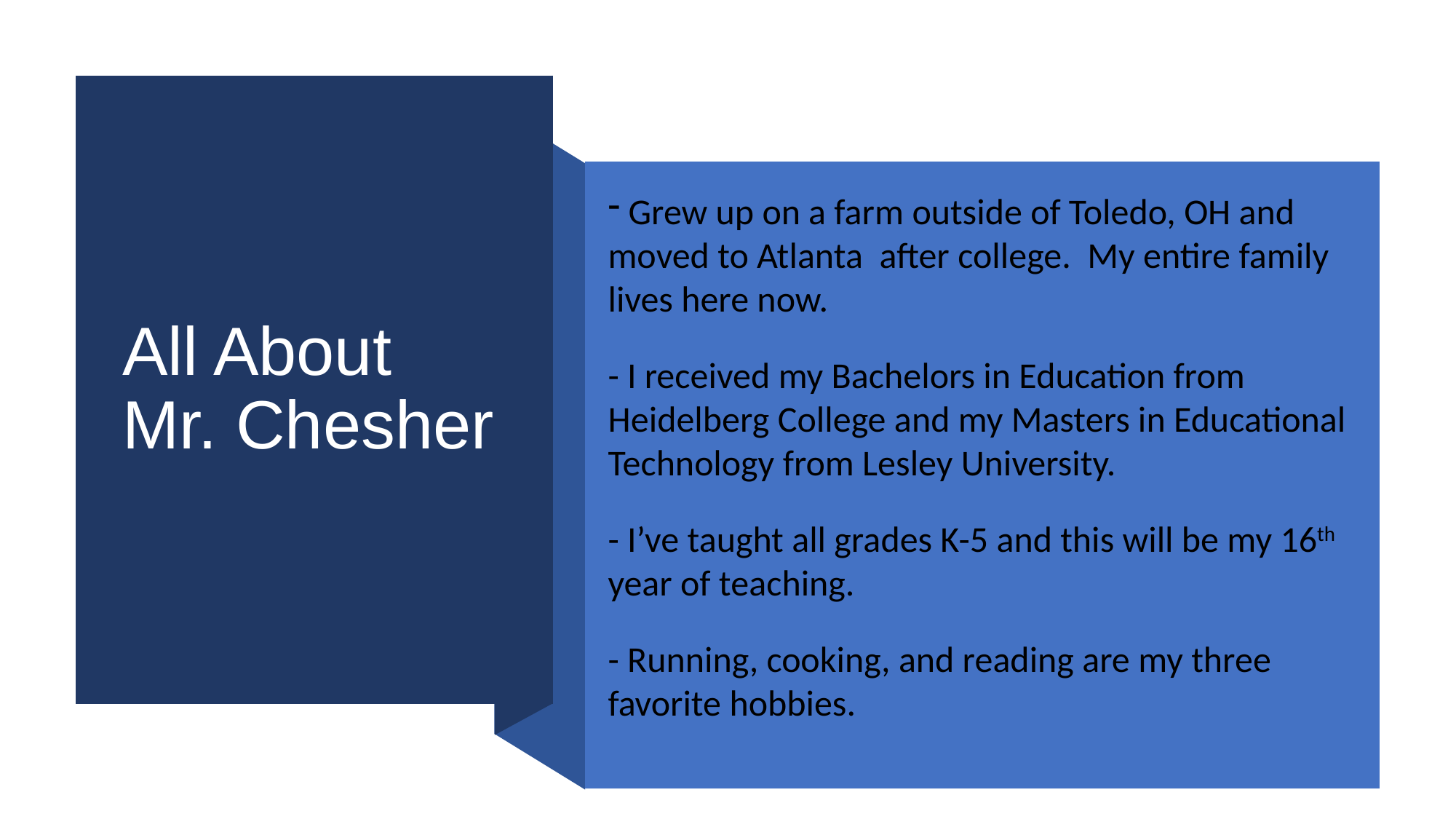

# All About Mr. Chesher

 Grew up on a farm outside of Toledo, OH and moved to Atlanta  after college.  My entire family lives here now.

- I received my Bachelors in Education from Heidelberg College and my Masters in Educational Technology from Lesley University.

- I’ve taught all grades K-5 and this will be my 16th year of teaching.

- Running, cooking, and reading are my three favorite hobbies.